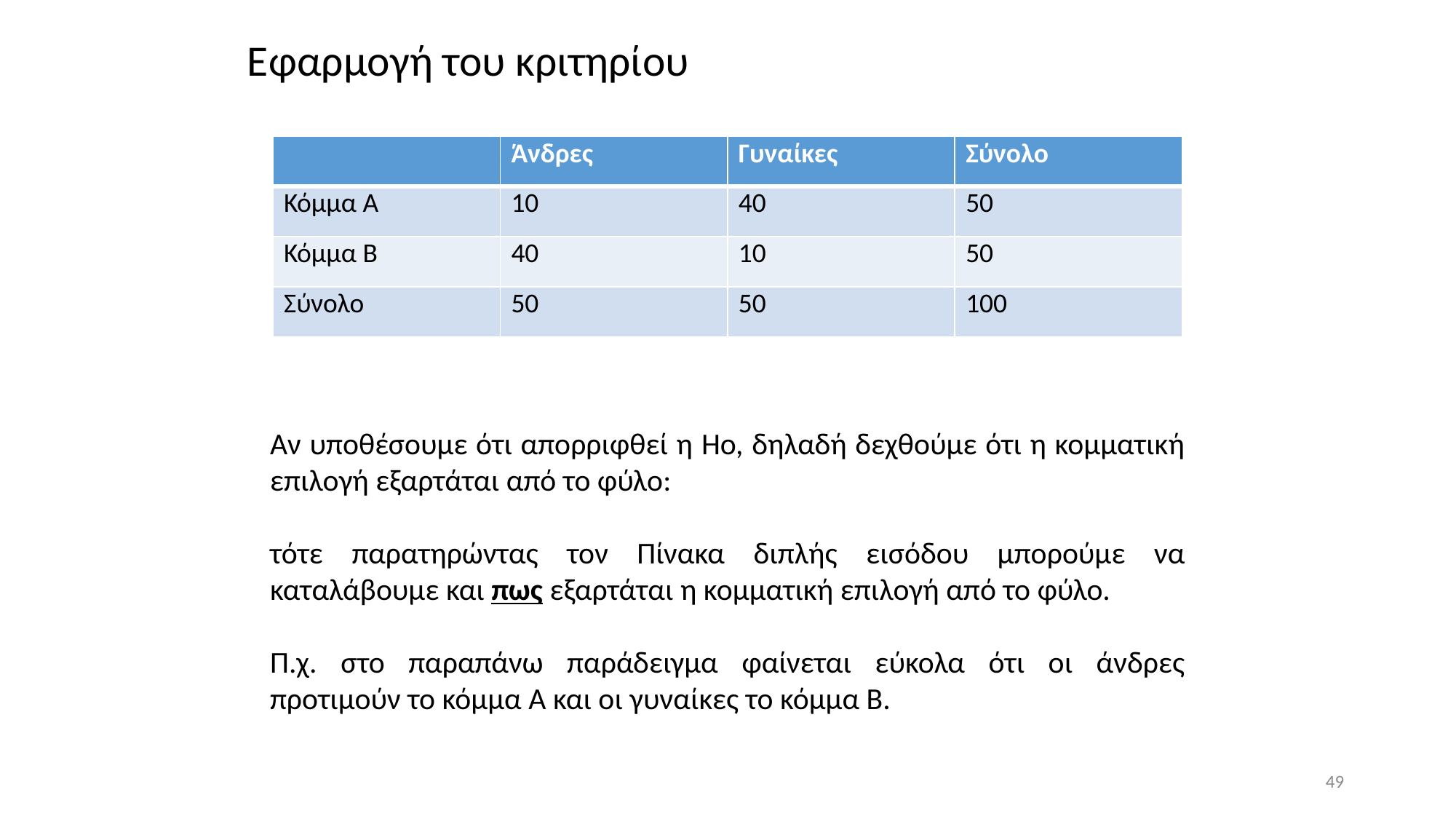

# Εφαρμογή του κριτηρίου
|  | Άνδρες | Γυναίκες | Σύνολο |
| --- | --- | --- | --- |
| Κόμμα Α | 10 | 40 | 50 |
| Κόμμα Β | 40 | 10 | 50 |
| Σύνολο | 50 | 50 | 100 |

Αν υποθέσουμε ότι απορριφθεί η Ηο, δηλαδή δεχθούμε ότι η κομματική επιλογή εξαρτάται από το φύλο:

τότε παρατηρώντας τον Πίνακα διπλής εισόδου μπορούμε να καταλάβουμε και πως εξαρτάται η κομματική επιλογή από το φύλο.

Π.χ. στο παραπάνω παράδειγμα φαίνεται εύκολα ότι οι άνδρες προτιμούν το κόμμα Α και οι γυναίκες το κόμμα Β.
49